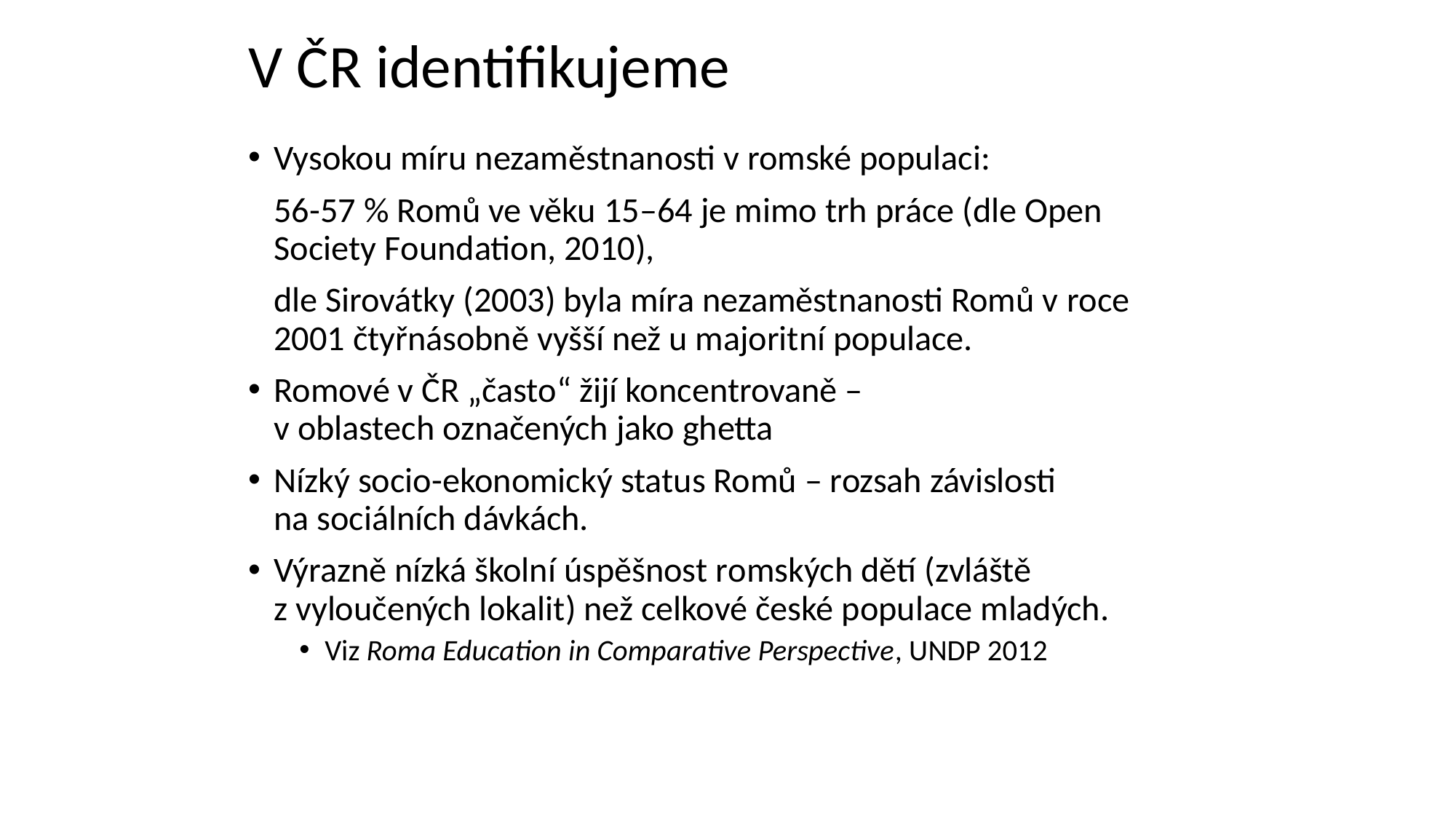

V ČR identifikujeme
Vysokou míru nezaměstnanosti v romské populaci:
	56-57 % Romů ve věku 15–64 je mimo trh práce (dle Open Society Foundation, 2010),
	dle Sirovátky (2003) byla míra nezaměstnanosti Romů v roce 2001 čtyřnásobně vyšší než u majoritní populace.
Romové v ČR „často“ žijí koncentrovaně –
v oblastech označených jako ghetta
Nízký socio-ekonomický status Romů – rozsah závislosti
na sociálních dávkách.
Výrazně nízká školní úspěšnost romských dětí (zvláště
z vyloučených lokalit) než celkové české populace mladých.
Viz Roma Education in Comparative Perspective, UNDP 2012